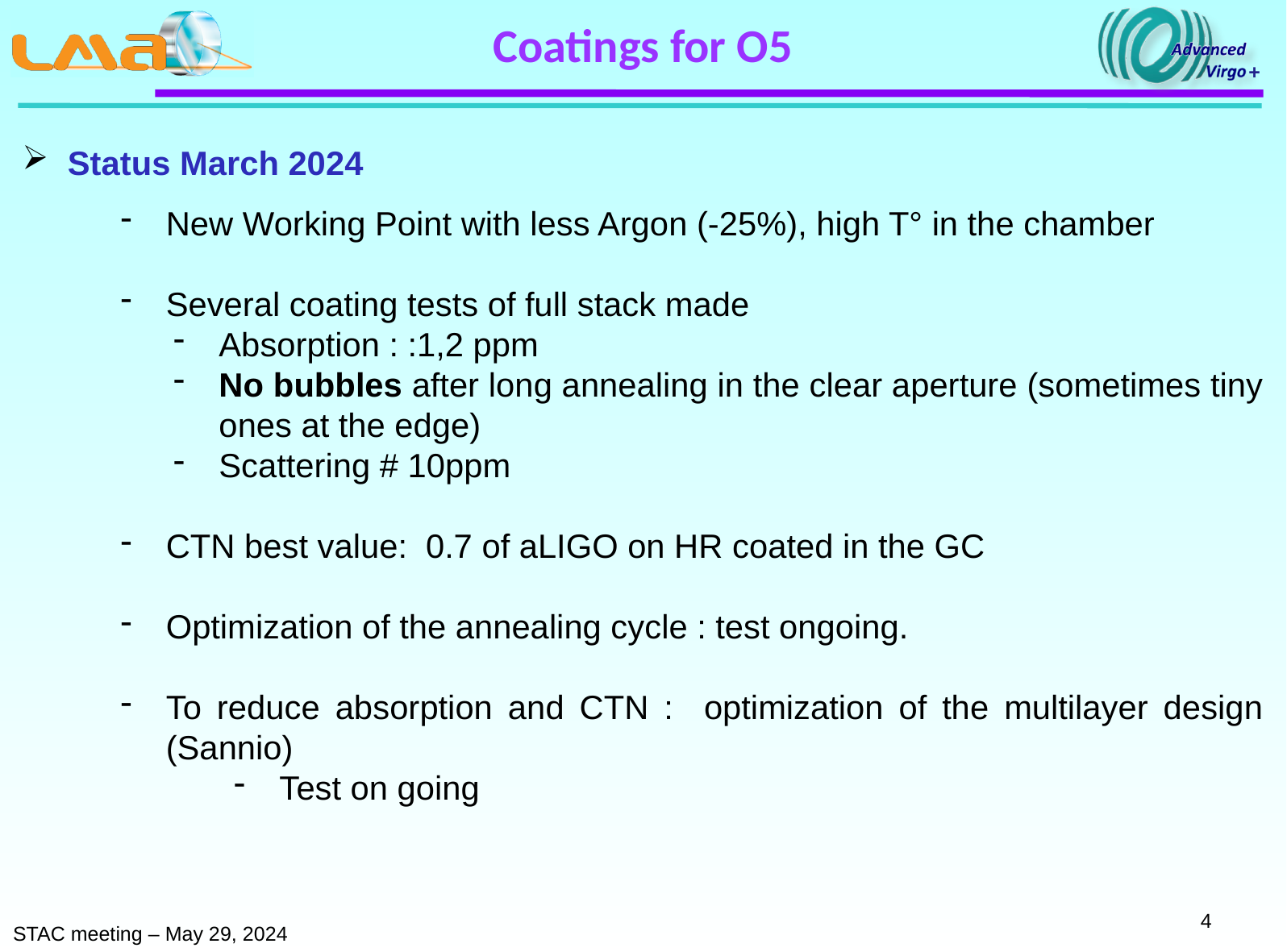

4
Coatings for O5

Status March 2024

New Working Point with less Argon (-25%), high T° in the chamber

Several coating tests of full stack made
Absorption : :1,2 ppm
No bubbles after long annealing in the clear aperture (sometimes tiny ones at the edge)
Scattering # 10ppm

CTN best value:  0.7 of aLIGO on HR coated in the GC

Optimization of the annealing cycle : test ongoing.

To reduce absorption and CTN :  optimization of the multilayer design (Sannio)
Test on going